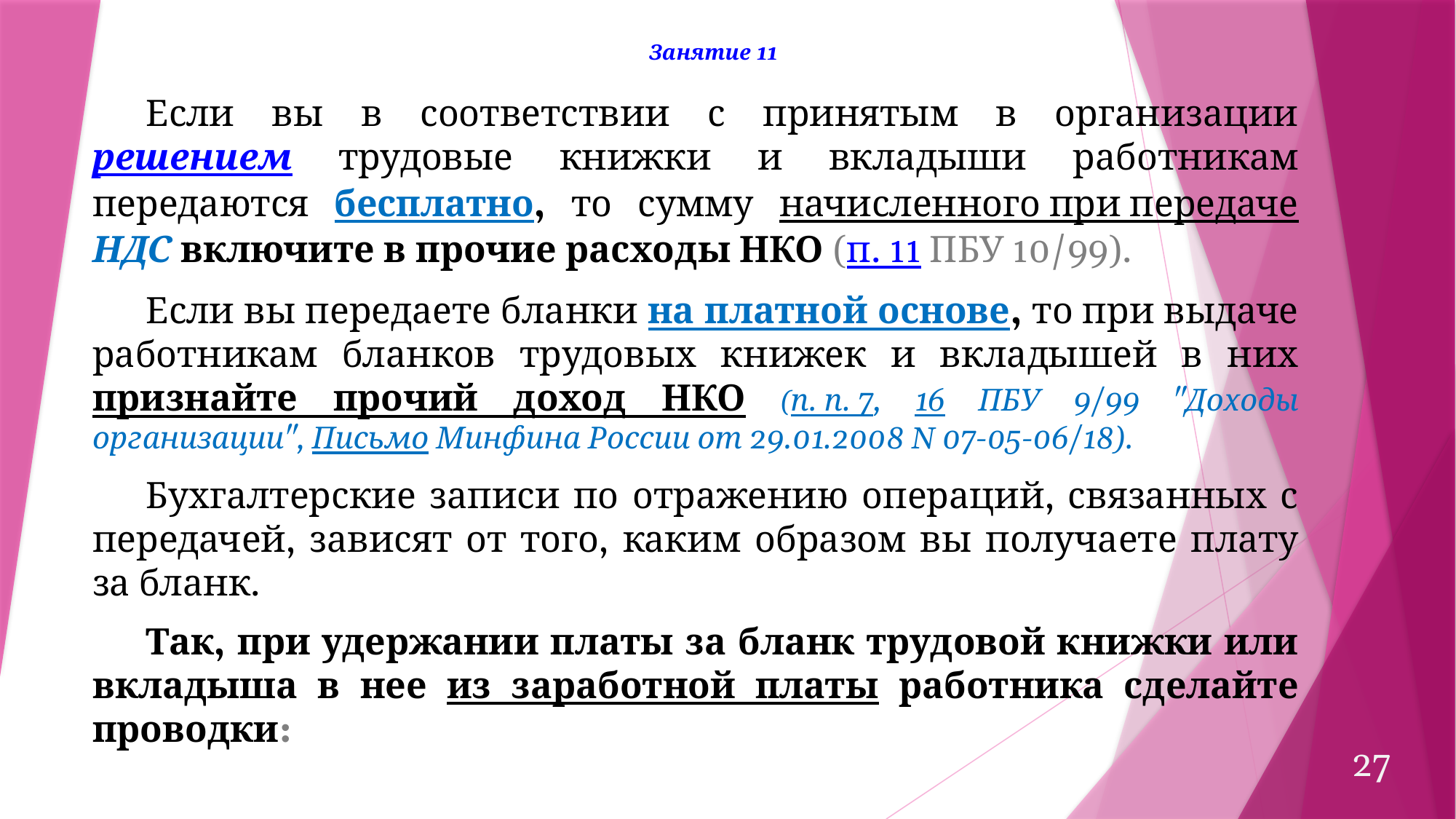

Занятие 11

Если вы в соответствии с принятым в организации решением трудовые книжки и вкладыши работникам передаются бесплатно, то сумму начисленного при передаче НДС включите в прочие расходы НКО (п. 11 ПБУ 10/99).
Если вы передаете бланки на платной основе, то при выдаче работникам бланков трудовых книжек и вкладышей в них признайте прочий доход НКО (п. п. 7, 16 ПБУ 9/99 "Доходы организации", Письмо Минфина России от 29.01.2008 N 07-05-06/18).
Бухгалтерские записи по отражению операций, связанных с передачей, зависят от того, каким образом вы получаете плату за бланк.
Так, при удержании платы за бланк трудовой книжки или вкладыша в нее из заработной платы работника сделайте проводки:
27